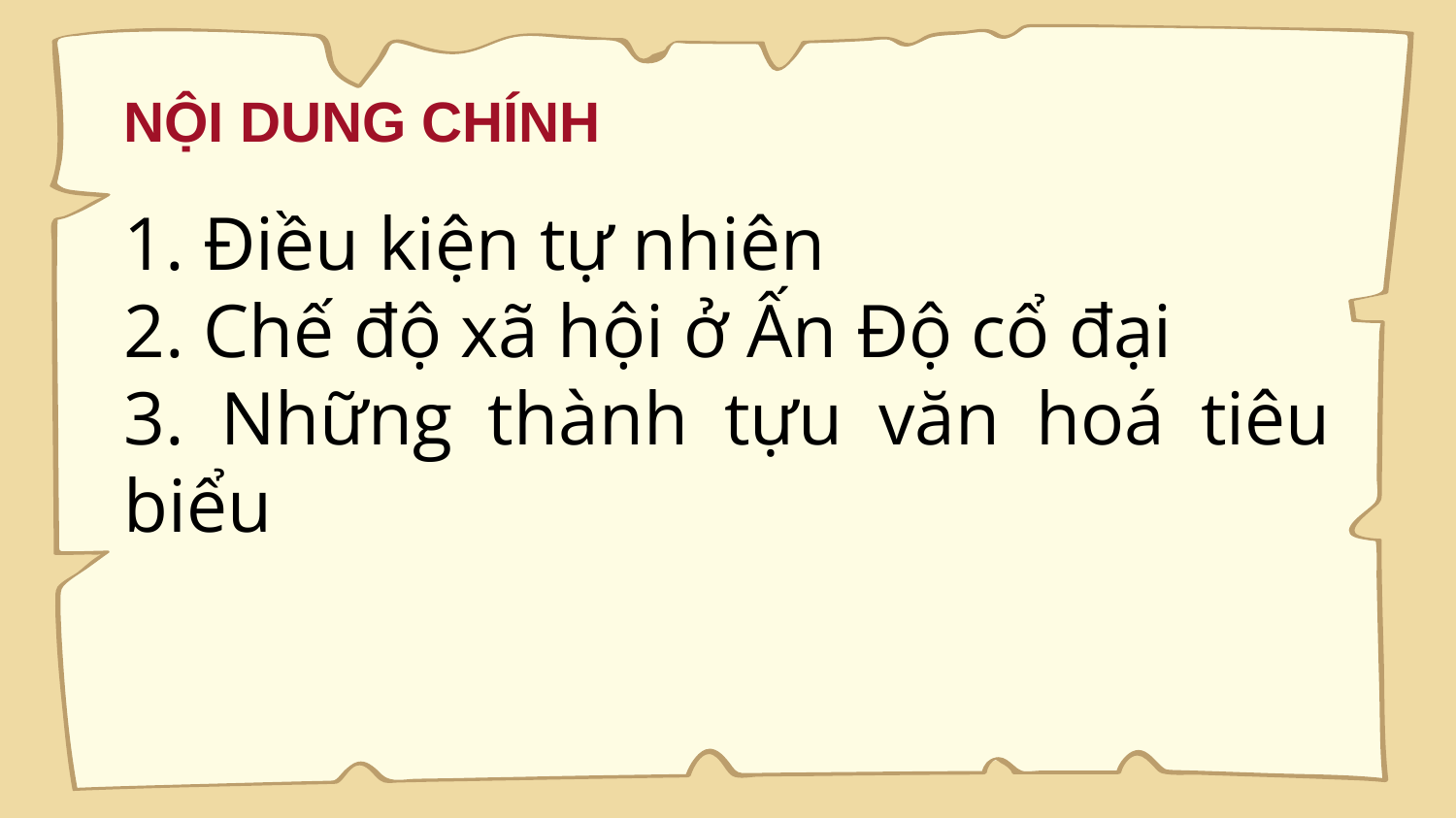

# NỘI DUNG CHÍNH
1. Điều kiện tự nhiên
2. Chế độ xã hội ở Ấn Độ cổ đại
3. Những thành tựu văn hoá tiêu biểu